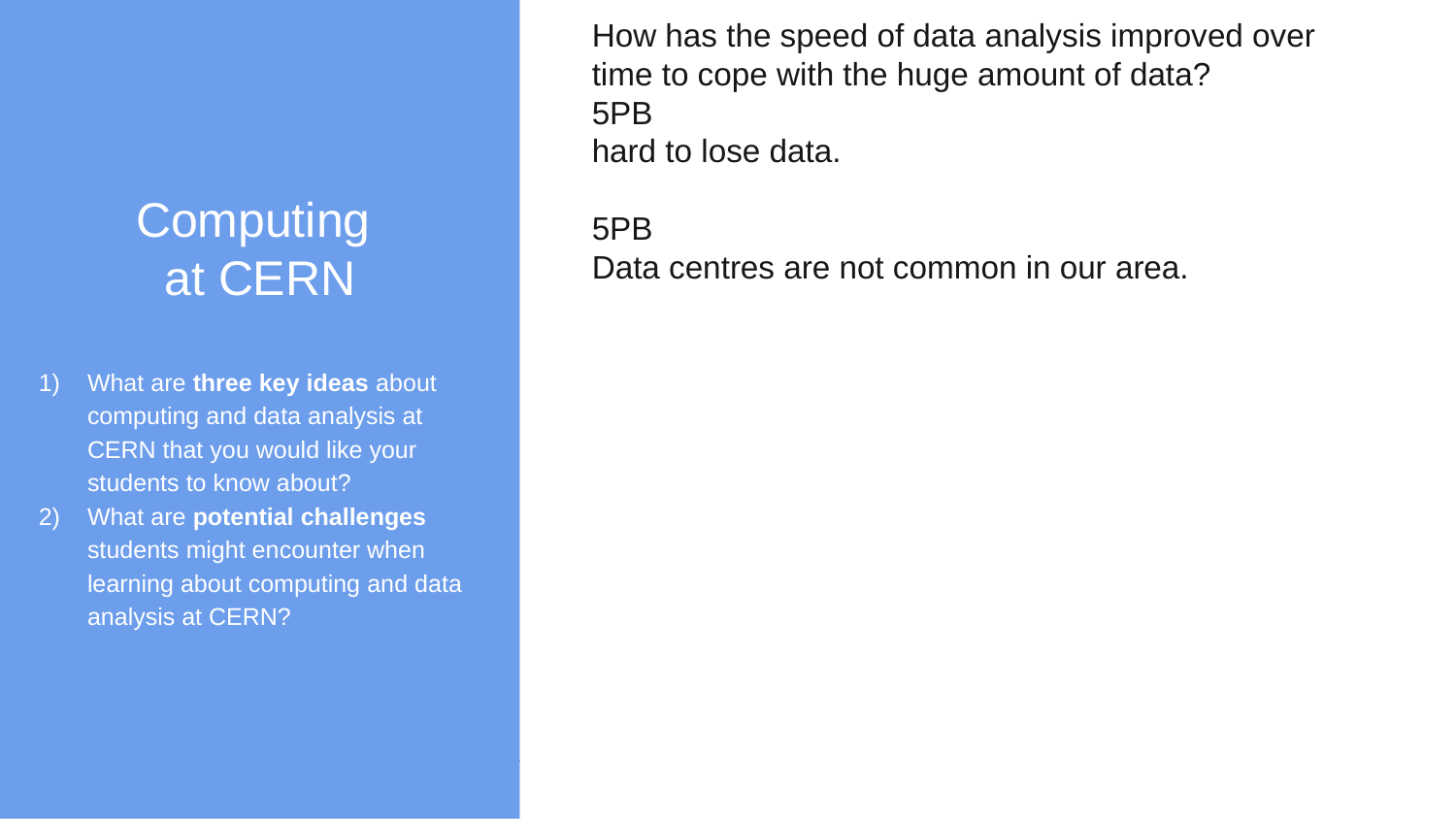

Computing
at CERN

What are three key ideas about computing and data analysis at CERN that you would like your students to know about?
What are potential challenges students might encounter when learning about computing and data analysis at CERN?
How has the speed of data analysis improved over time to cope with the huge amount of data?
5PB
hard to lose data.

5PB
Data centres are not common in our area.